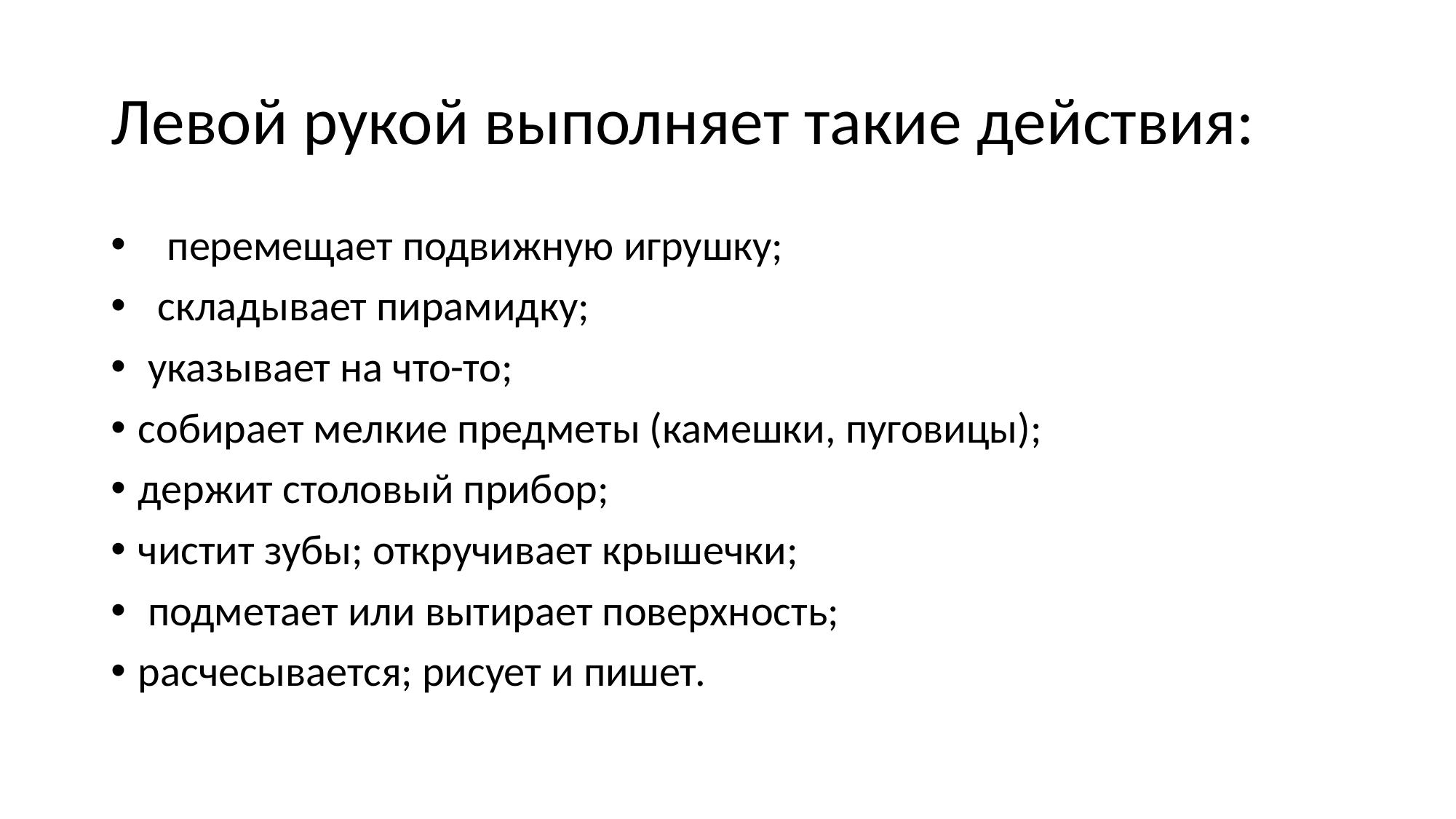

# Левой рукой выполняет такие действия:
   перемещает подвижную игрушку;
  складывает пирамидку;
 указывает на что-то;
собирает мелкие предметы (камешки, пуговицы);
держит столовый прибор;
чистит зубы; откручивает крышечки;
 подметает или вытирает поверхность;
расчесывается; рисует и пишет.